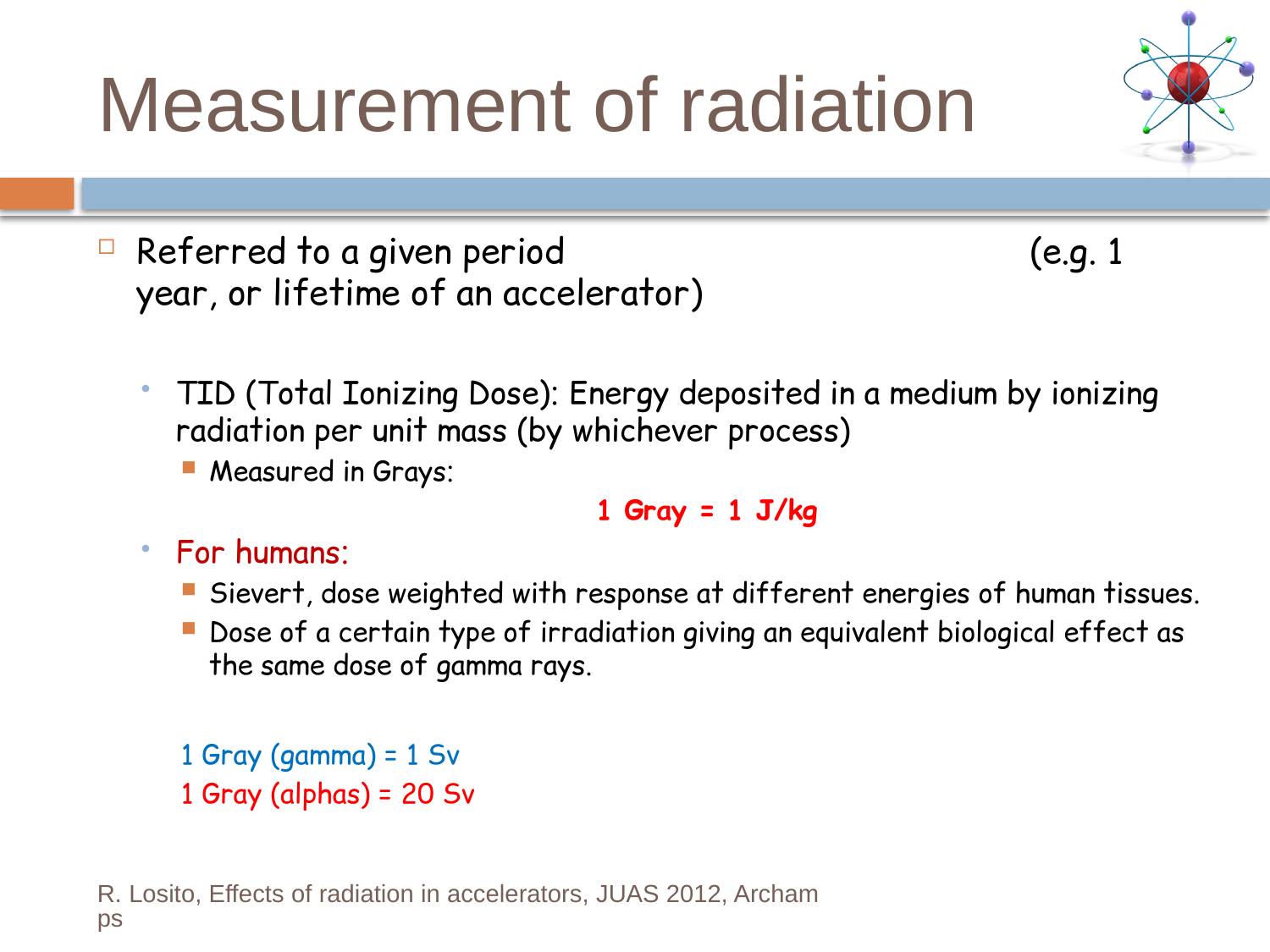

# Measurement of radiation
Referred to a given period                                             (e.g. 1 year, or lifetime of an accelerator)

TID (Total Ionizing Dose): Energy deposited in a medium by ionizing radiation per unit mass (by whichever process)
Measured in Grays:
1 Gray = 1 J/kg
For humans:
Sievert, dose weighted with response at different energies of human tissues.
Dose of a certain type of irradiation giving an equivalent biological effect as the same dose of gamma rays.

				1 Gray (gamma) = 1 Sv
				1 Gray (alphas) = 20 Sv

R. Losito, Effects of radiation in accelerators, JUAS 2012, Archamps